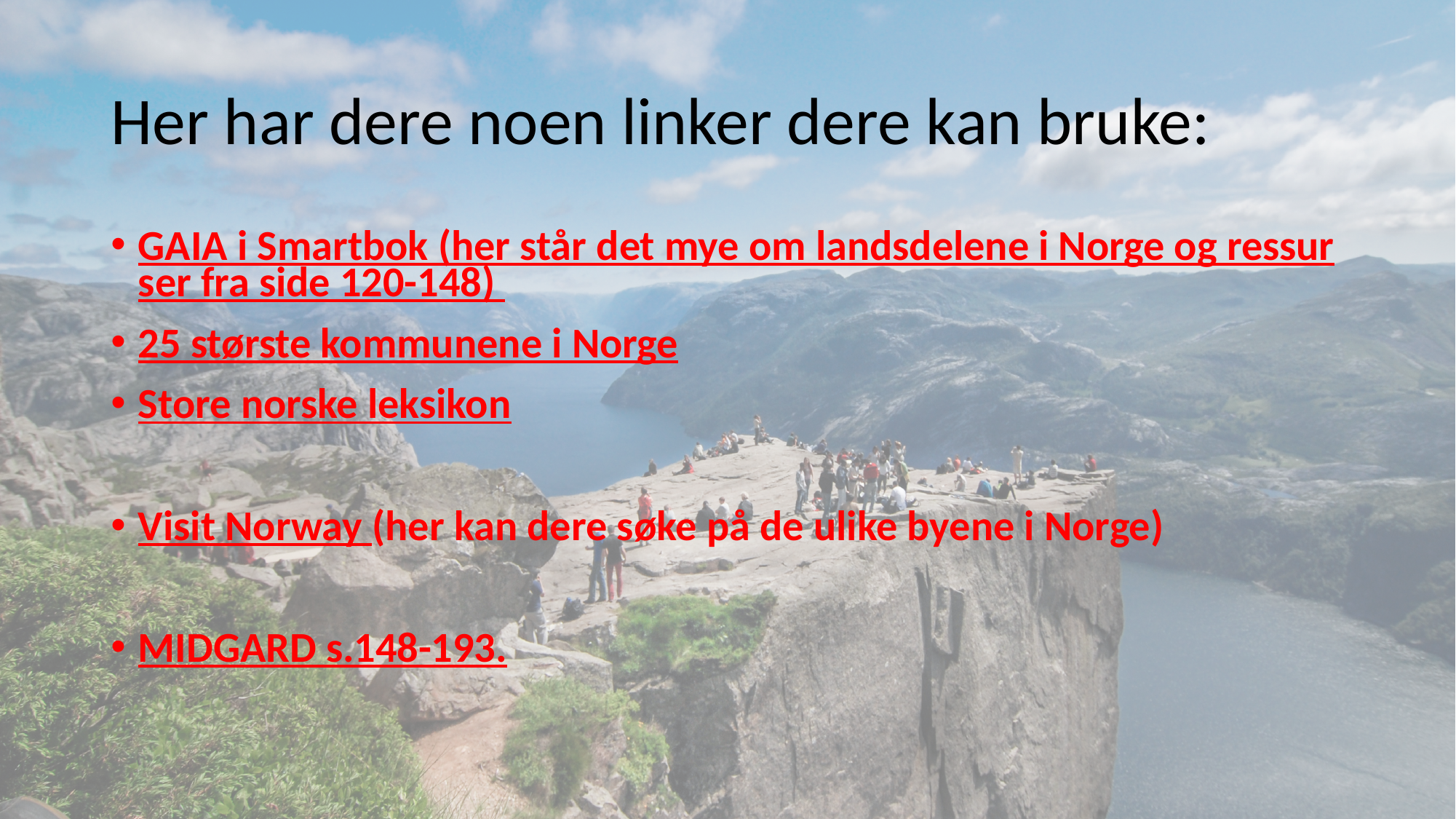

# Her har dere noen linker dere kan bruke:
GAIA i Smartbok (her står det mye om landsdelene i Norge og ressurser fra side 120-148)
25 største kommunene i Norge
Store norske leksikon

Visit Norway (her kan dere søke på de ulike byene i Norge)

MIDGARD s.148-193.